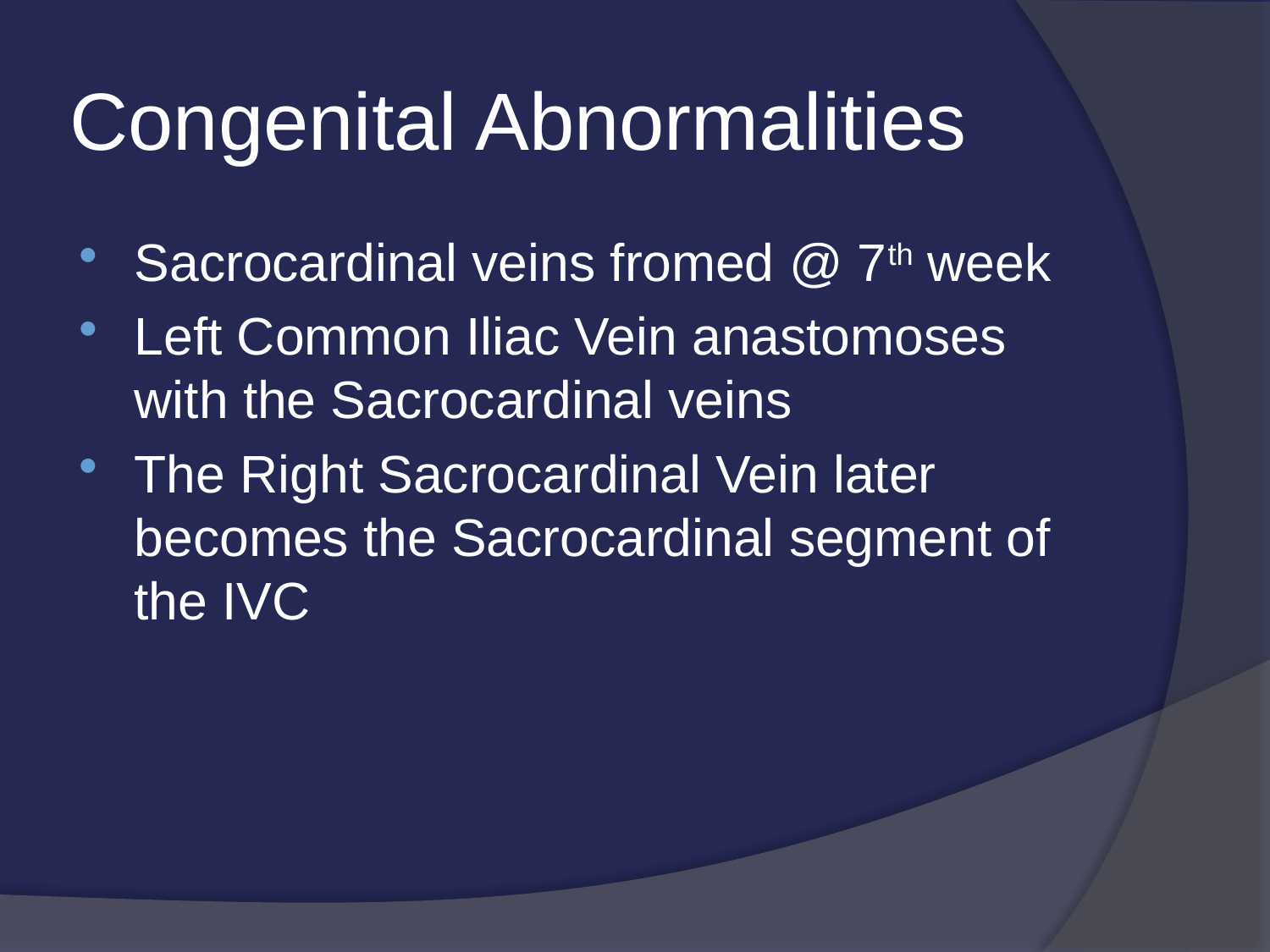

# Congenital Abnormalities
Sacrocardinal veins fromed @ 7th week
Left Common Iliac Vein anastomoses with the Sacrocardinal veins
The Right Sacrocardinal Vein later becomes the Sacrocardinal segment of the IVC